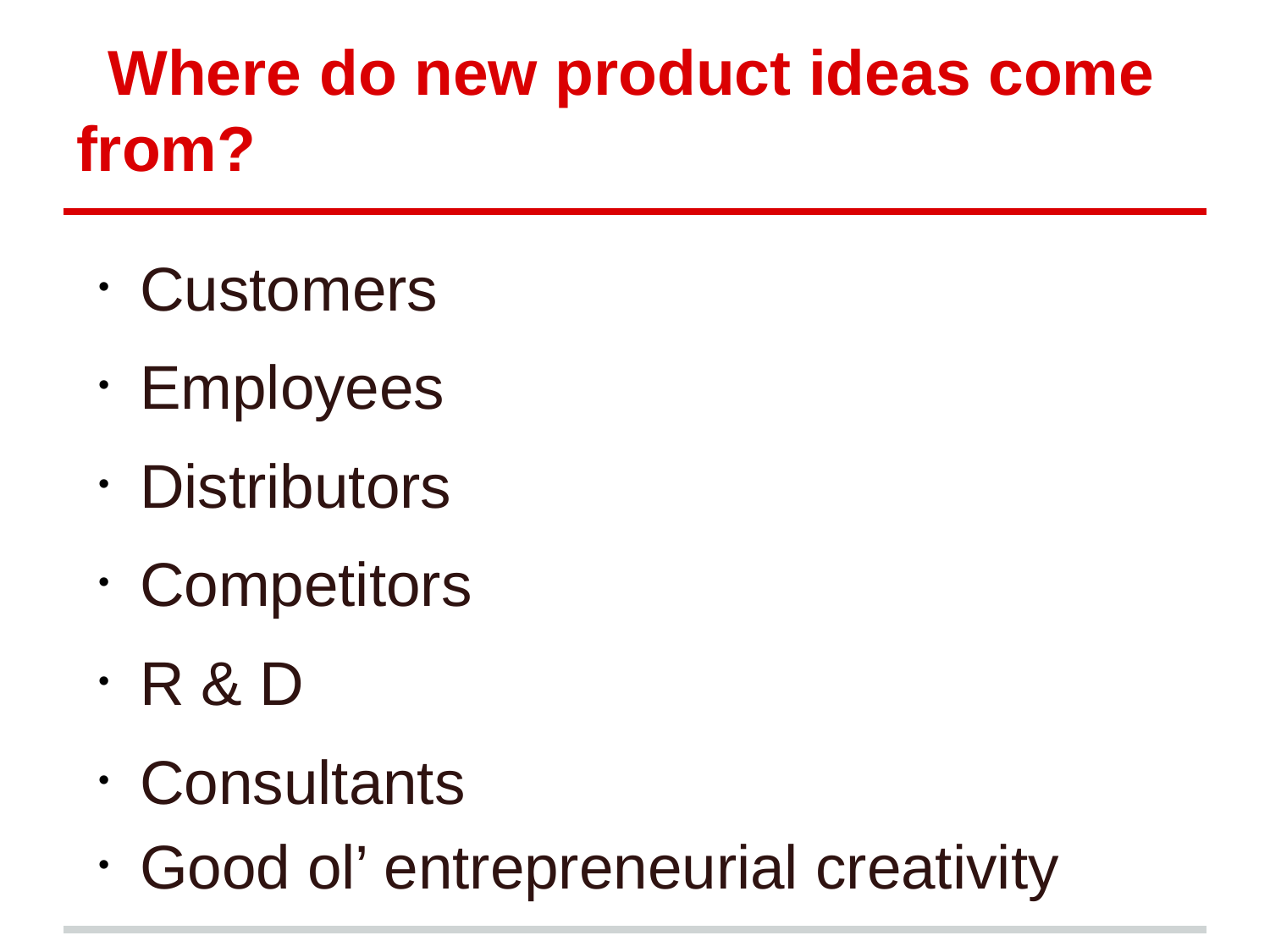

# Where do new product ideas come from?
Customers
Employees
Distributors
Competitors
R & D
Consultants
Good ol’ entrepreneurial creativity